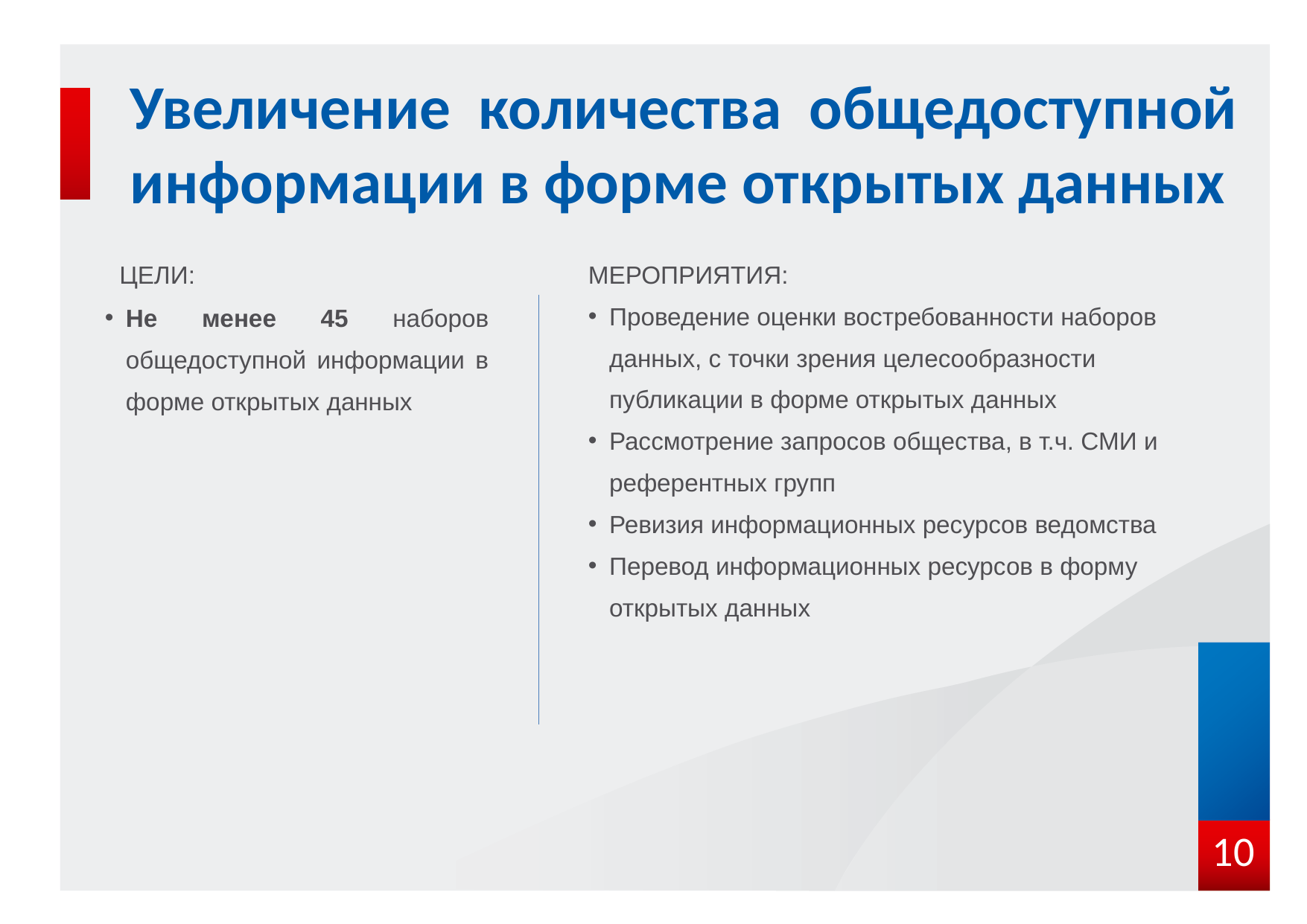

# Увеличение  количества  общедоступной информации в форме открытых данных
ЦЕЛИ:
МЕРОПРИЯТИЯ:
Проведение оценки востребованности наборов данных, с точки зрения целесообразности публикации в форме открытых данных
Рассмотрение запросов общества, в т.ч. СМИ и референтных групп
Ревизия информационных ресурсов ведомства
Перевод информационных ресурсов в форму открытых данных
Не менее 45 наборов общедоступной информации в форме открытых данных

10